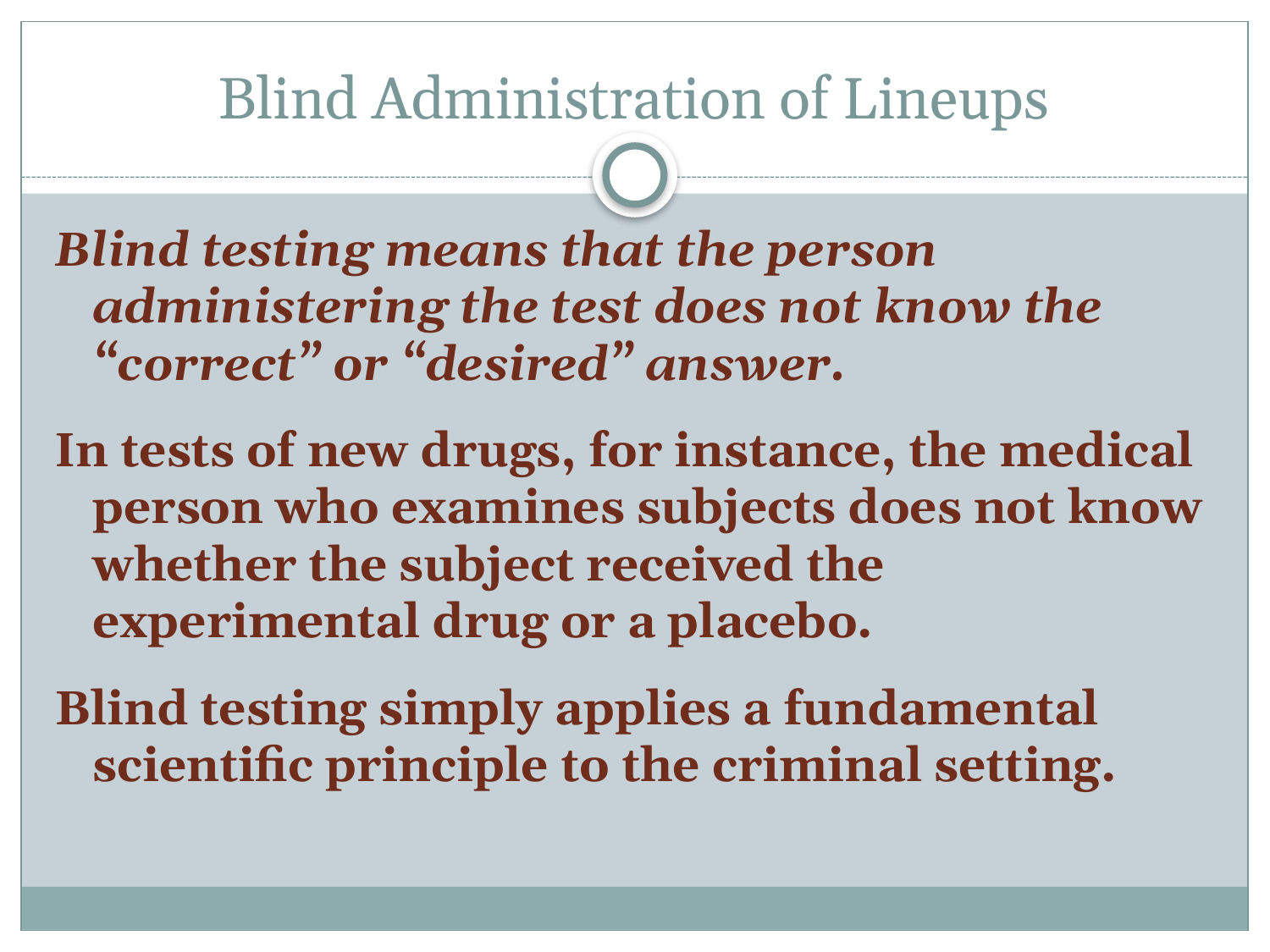

# Blind Administration of Lineups
Blind testing means that the person administering the test does not know the “correct” or “desired” answer.

In tests of new drugs, for instance, the medical person who examines subjects does not know whether the subject received the experimental drug or a placebo.

Blind testing simply applies a fundamental scientific principle to the criminal setting.